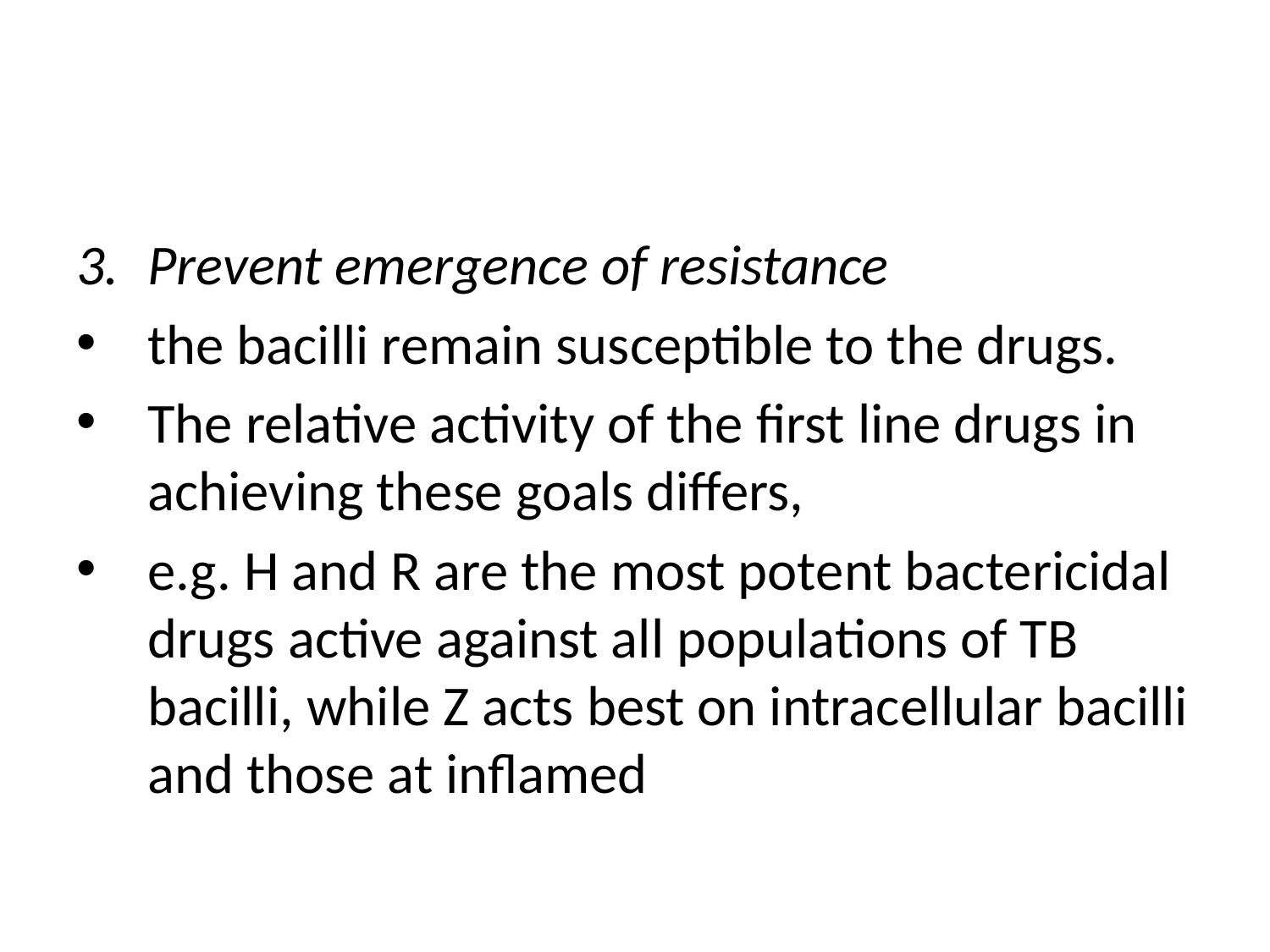

#
Prevent emergence of resistance
the bacilli remain susceptible to the drugs.
The relative activity of the first line drugs in achieving these goals differs,
e.g. H and R are the most potent bactericidal drugs active against all populations of TB bacilli, while Z acts best on intracellular bacilli and those at inflamed